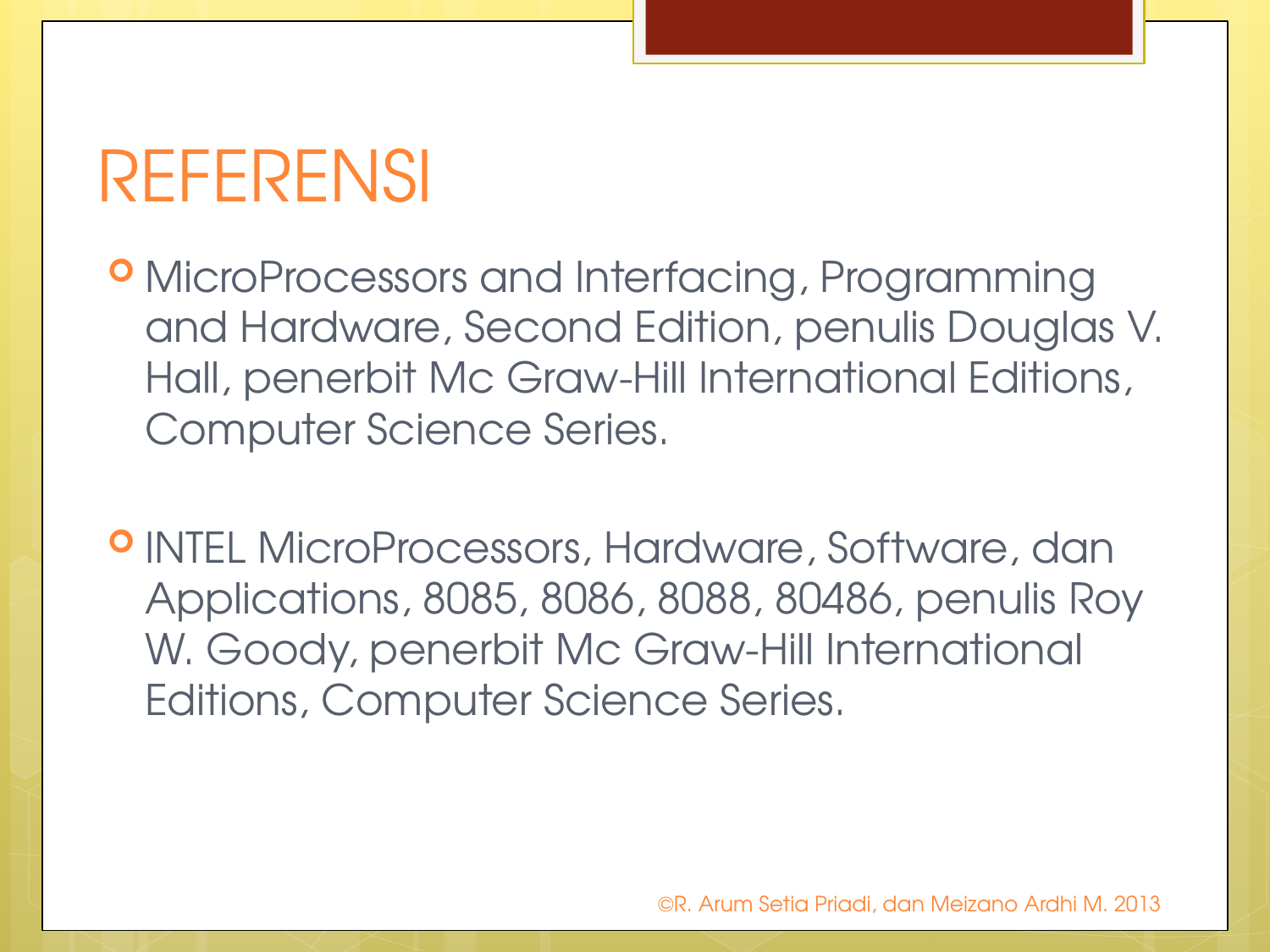

# REFERENSI
MicroProcessors and Interfacing, Programming and Hardware, Second Edition, penulis Douglas V. Hall, penerbit Mc Graw-Hill International Editions, Computer Science Series.

INTEL MicroProcessors, Hardware, Software, dan Applications, 8085, 8086, 8088, 80486, penulis Roy W. Goody, penerbit Mc Graw-Hill International Editions, Computer Science Series.
©R. Arum Setia Priadi, dan Meizano Ardhi M. 2013